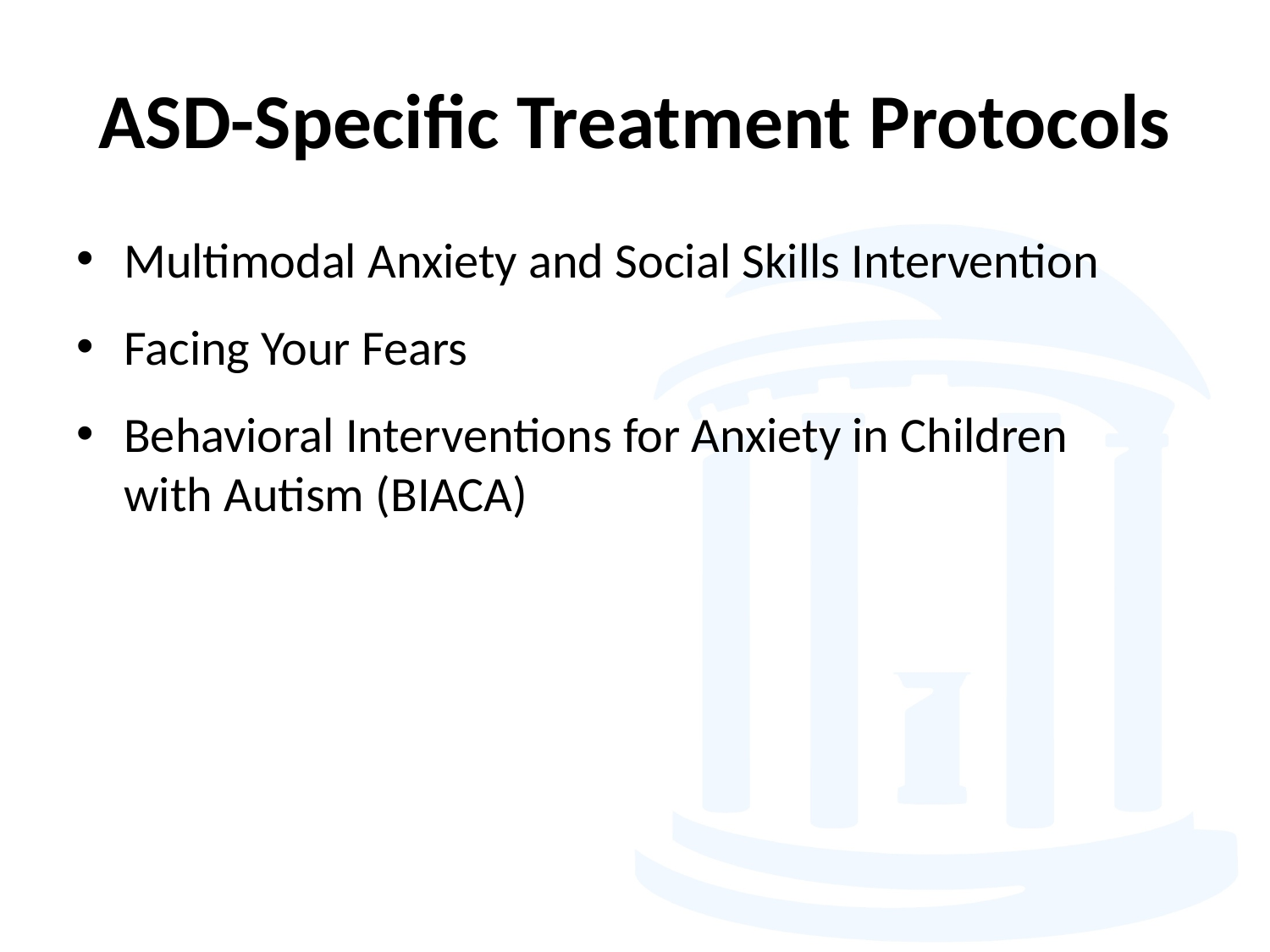

# ASD-Specific Treatment Protocols
Multimodal Anxiety and Social Skills Intervention
Facing Your Fears
Behavioral Interventions for Anxiety in Children with Autism (BIACA)